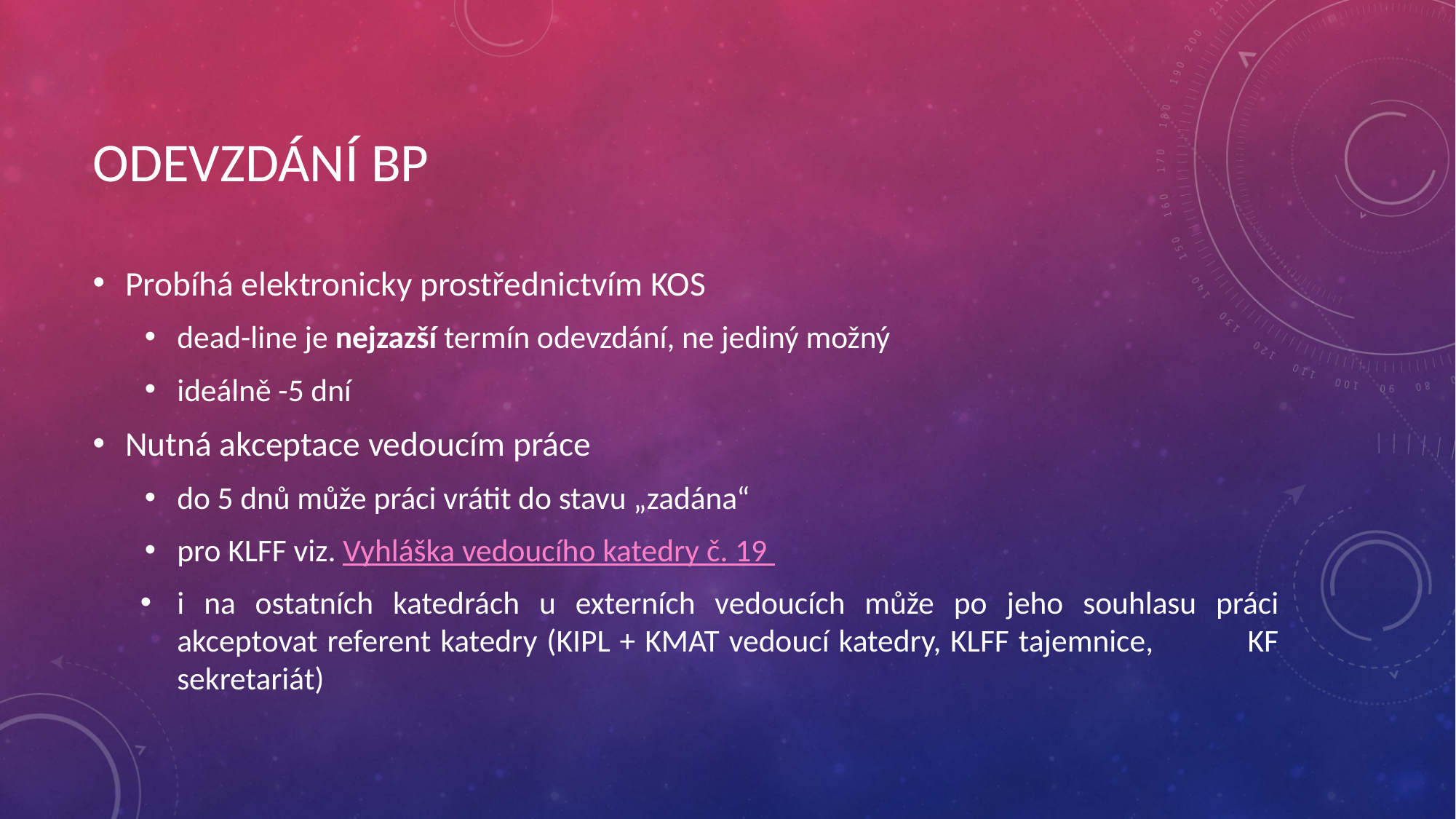

# Odevzdání BP
Probíhá elektronicky prostřednictvím KOS
dead-line je nejzazší termín odevzdání, ne jediný možný
ideálně -5 dní
Nutná akceptace vedoucím práce
do 5 dnů může práci vrátit do stavu „zadána“
pro KLFF viz. Vyhláška vedoucího katedry č. 19
i na ostatních katedrách u externích vedoucích může po jeho souhlasu práci akceptovat referent katedry (KIPL + KMAT vedoucí katedry, KLFF tajemnice,          KF sekretariát)